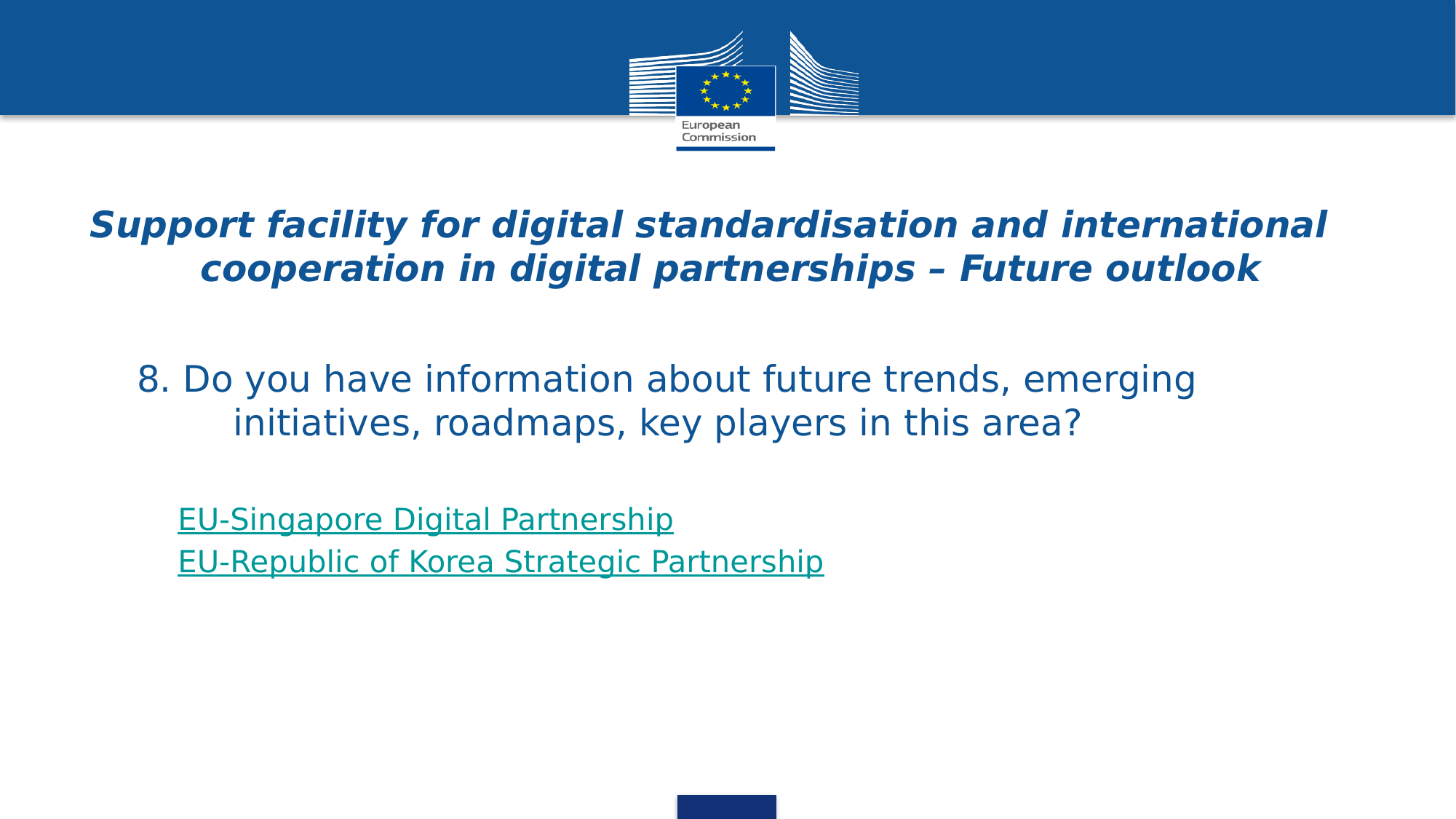

# Support facility for digital standardisation and international cooperation in digital partnerships – Future outlook
8. Do you have information about future trends, emerging initiatives, roadmaps, key players in this area?

EU-Singapore Digital Partnership
EU-Republic of Korea Strategic Partnership